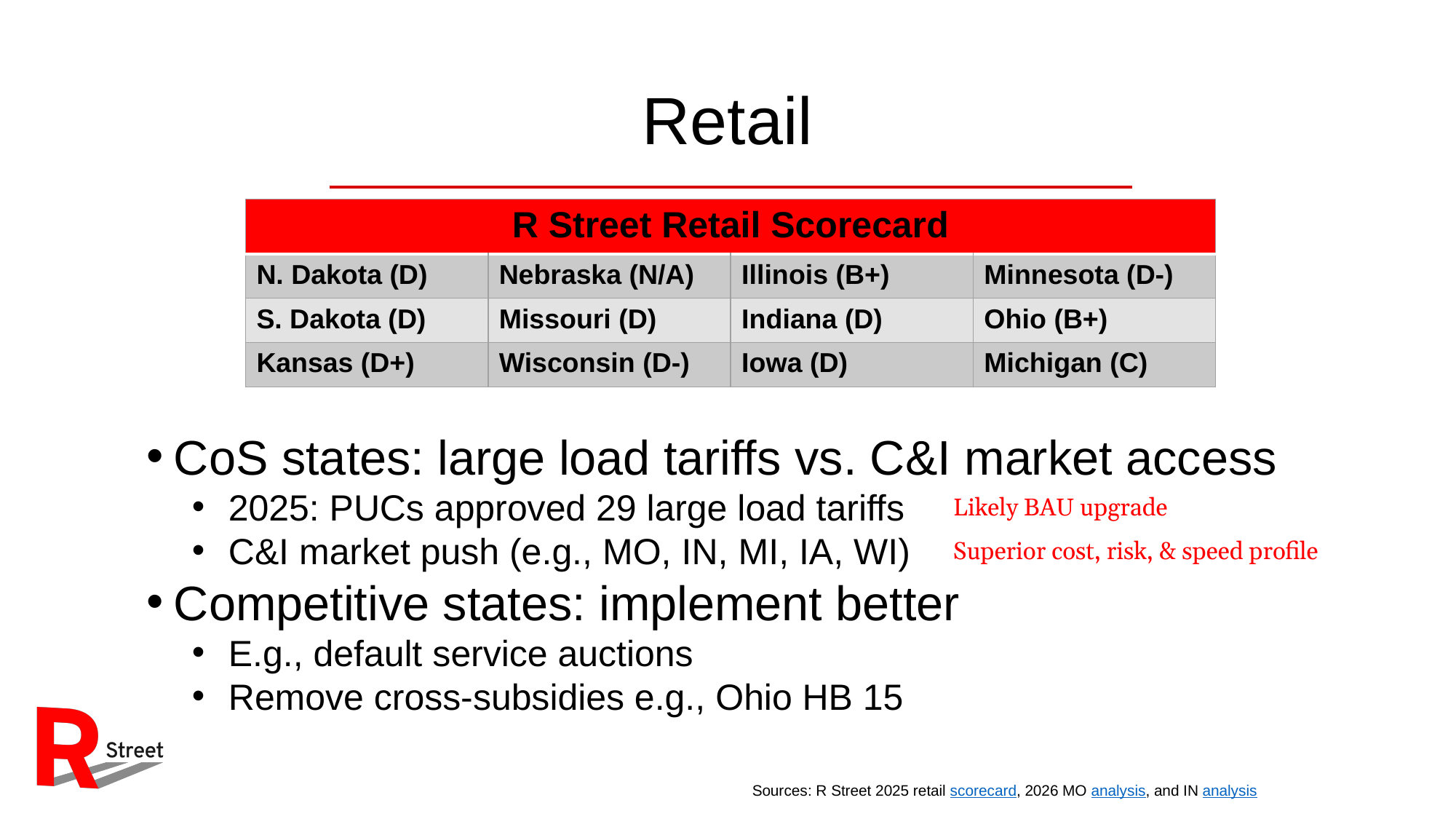

# Retail
| R Street Retail Scorecard |  |  |  |
| --- | --- | --- | --- |
| N. Dakota (D) | Nebraska (N/A) | Illinois (B+) | Minnesota (D-) |
| S. Dakota (D) | Missouri (D) | Indiana (D) | Ohio (B+) |
| Kansas (D+) | Wisconsin (D-) | Iowa (D) | Michigan (C) |
CoS states: large load tariffs vs. C&I market access
2025: PUCs approved 29 large load tariffs
C&I market push (e.g., MO, IN, MI, IA, WI)
Competitive states: implement better
E.g., default service auctions
Remove cross-subsidies e.g., Ohio HB 15
Likely BAU upgrade
Superior cost, risk, & speed profile
Sources: R Street 2025 retail scorecard, 2026 MO analysis, and IN analysis